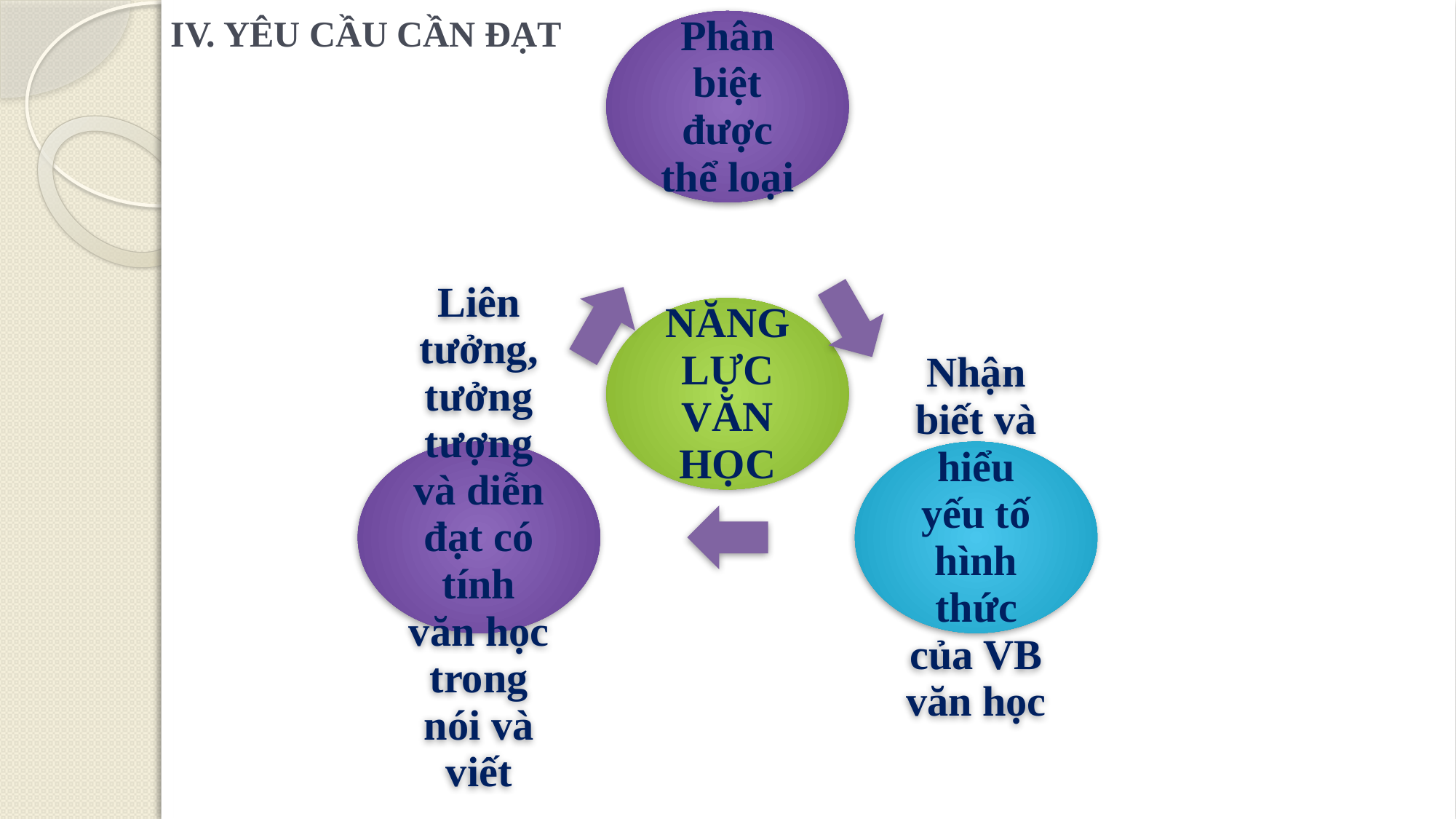

IV. YÊU CẦU CẦN ĐẠT
NĂNG LỰC VĂN HỌC
Phân biệt được thể loại
Nhận biết và hiểu yếu tố hình thức của VB văn học
Liên tưởng, tưởng tượng và diễn đạt có tính văn học trong nói và viết